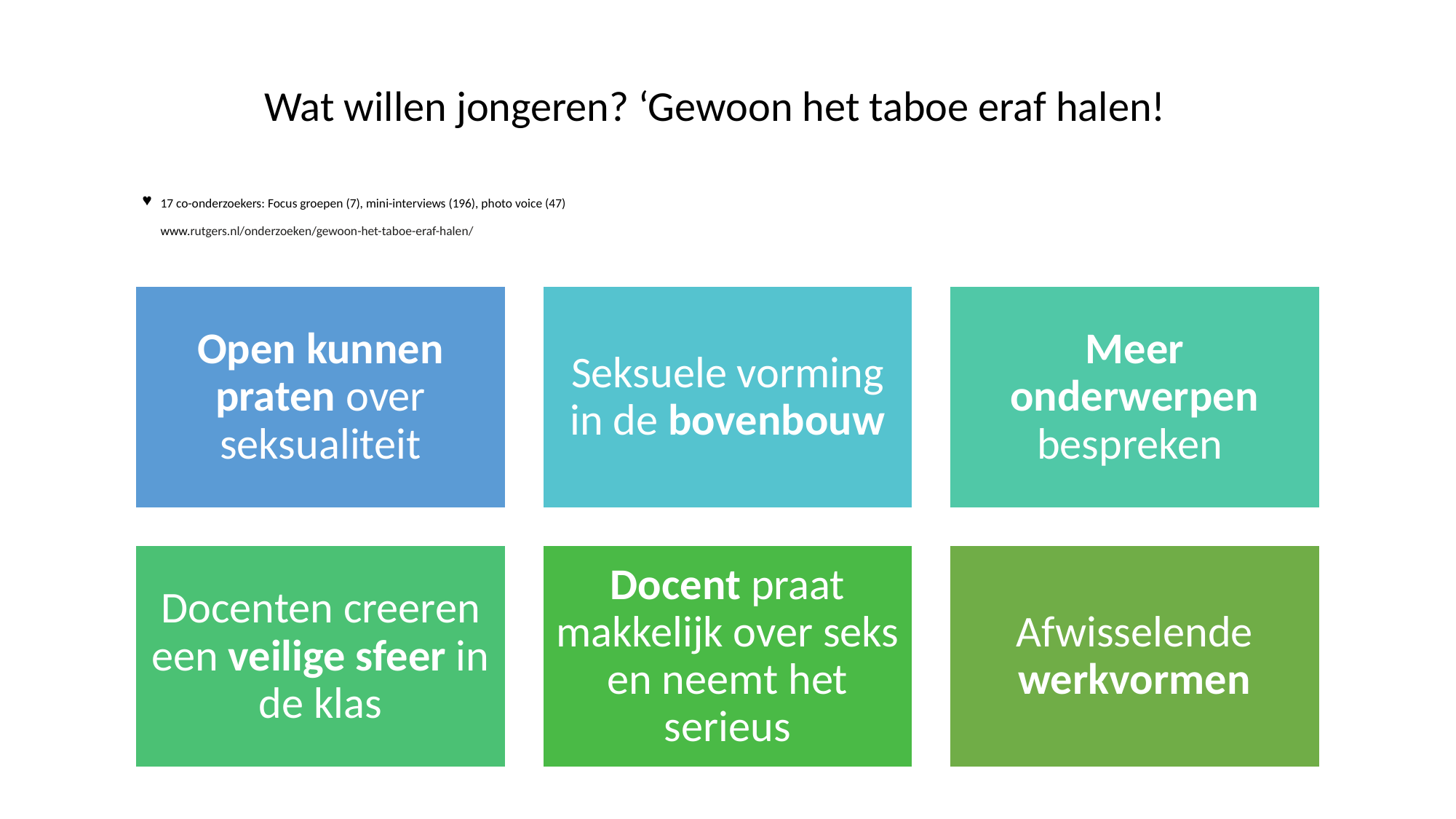

Wat willen jongeren? ‘Gewoon het taboe eraf halen!
# 17 co-onderzoekers: Focus groepen (7), mini-interviews (196), photo voice (47) www.rutgers.nl/onderzoeken/gewoon-het-taboe-eraf-halen/
Open kunnen praten over seksualiteit
Seksuele vorming in de bovenbouw
Meer onderwerpen bespreken
Docenten creeren een veilige sfeer in de klas
Docent praat makkelijk over seks en neemt het serieus
Afwisselende werkvormen